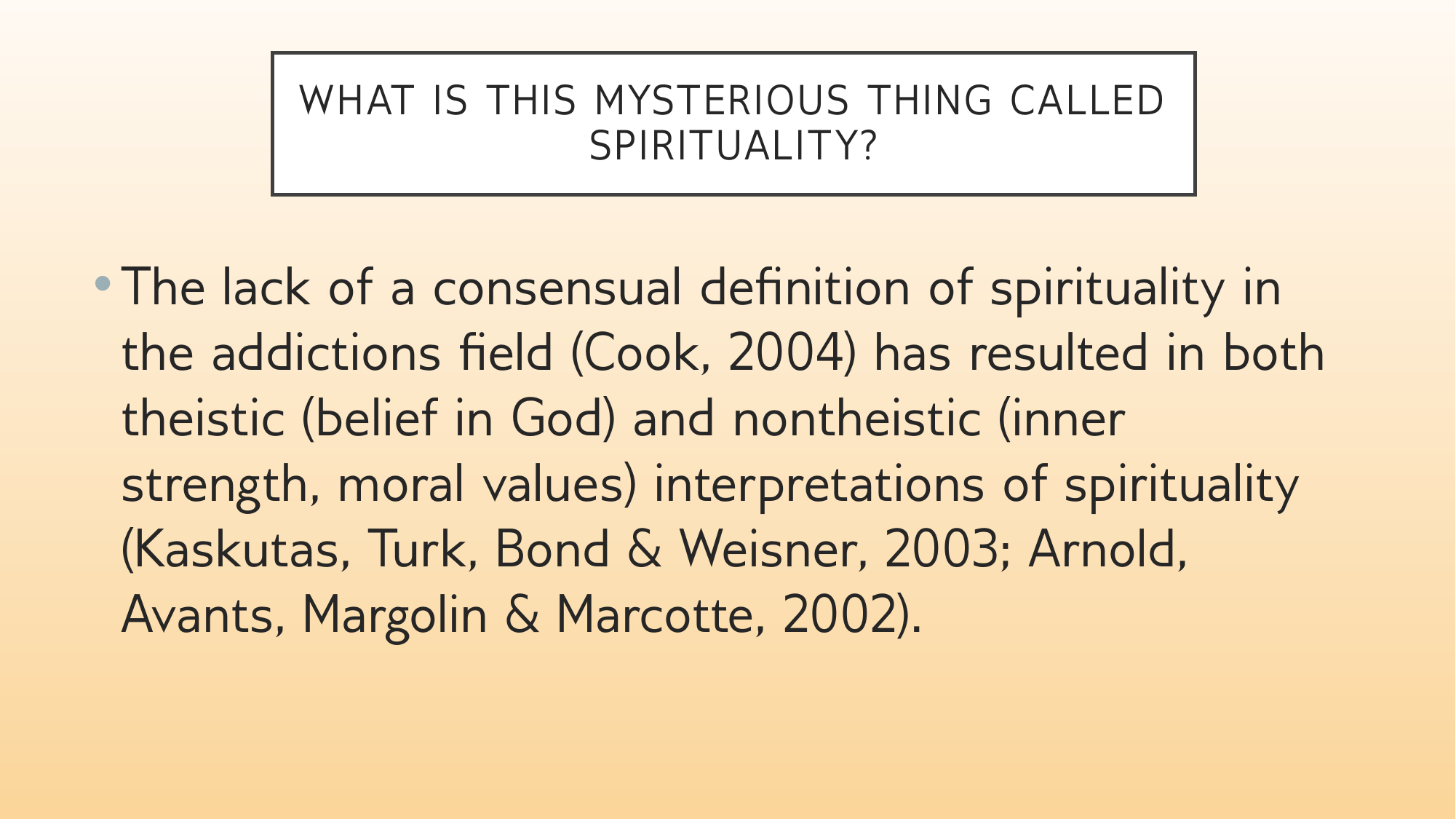

# What is this mysterious thing called spirituality?
The lack of a consensual definition of spirituality in the addictions field (Cook, 2004) has resulted in both theistic (belief in God) and nontheistic (inner strength, moral values) interpretations of spirituality (Kaskutas, Turk, Bond & Weisner, 2003; Arnold, Avants, Margolin & Marcotte, 2002).